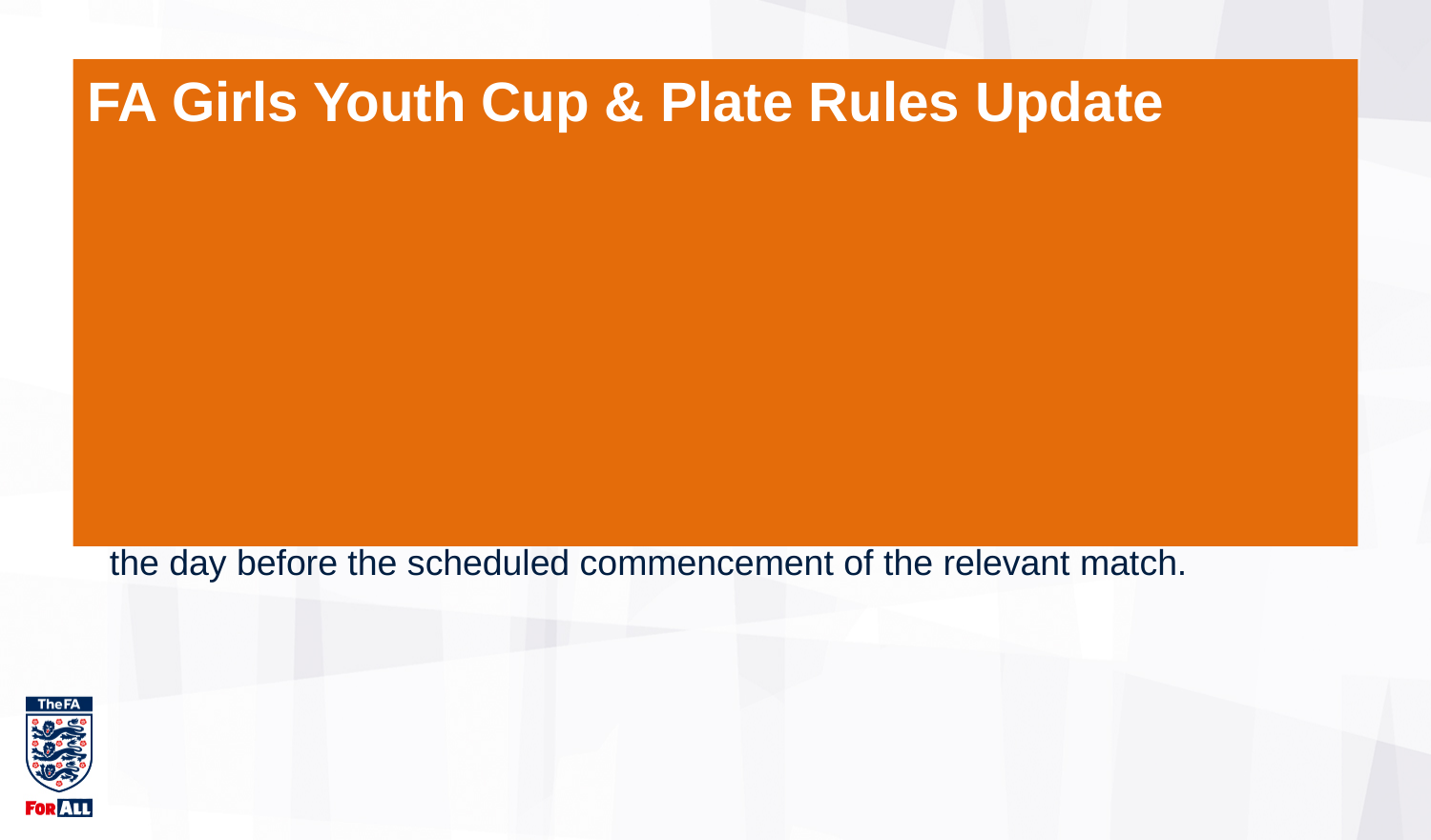

FA Girls Youth Cup & Plate Rules Update
12.9 Eligibility of Players

Players are eligible to take part who have reached the age of 14 years by midnight on 31 August of the current season and not reached the age of 16 years as at midnight on 31 August of the current season. A Club wishing to play a player born after 1 September 2006 must put such request to The Association in writing and must be a duly registered player no later than 4pm the day before the scheduled commencement of the relevant match.